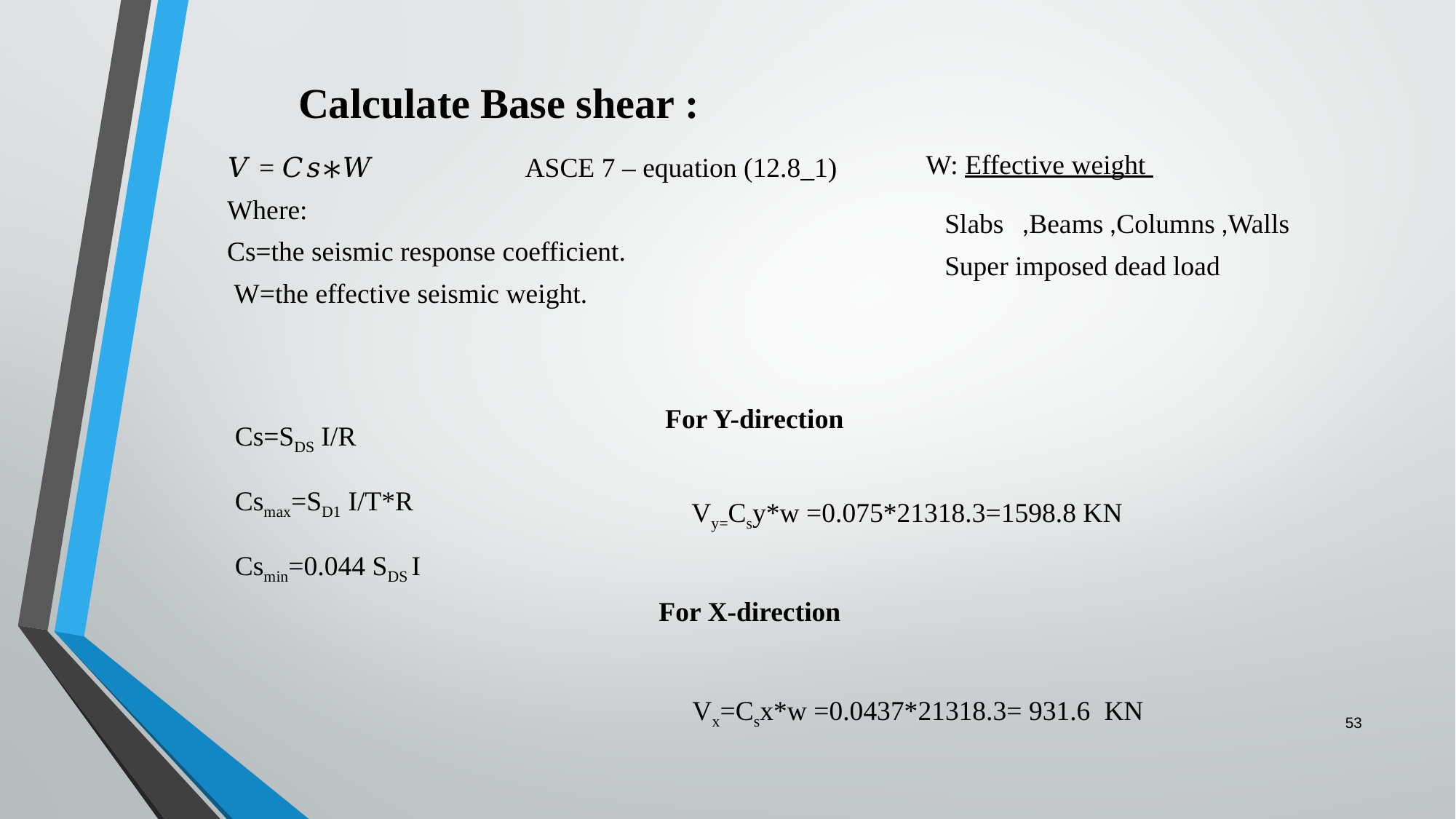

Calculate Base shear :
W: Effective weight
𝑉 = 𝐶𝑠∗𝑊                      ASCE 7 – equation (12.8_1)
Where:
Cs=the seismic response coefficient.
 W=the effective seismic weight.
Slabs   ,Beams ,Columns ,Walls
Super imposed dead load

For Y-direction
Cs=SDS I/R
Csmax=SD1 I/T*R
Csmin=0.044 SDS I
Vy=Csy*w =0.075*21318.3=1598.8 KN
For X-direction
Vx=Csx*w =0.0437*21318.3= 931.6  KN
53